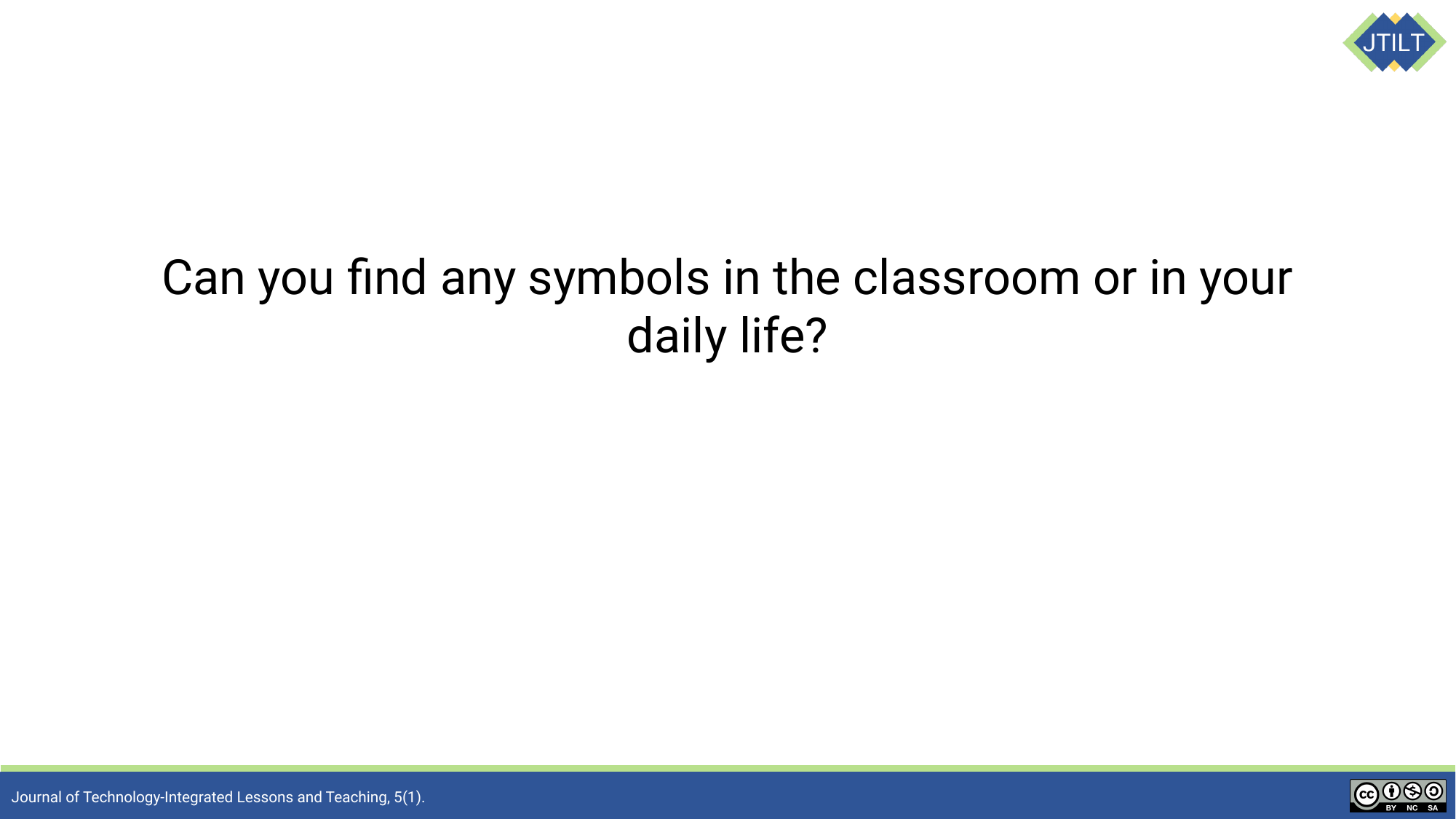

Can you find any symbols in the classroom or in your daily life?